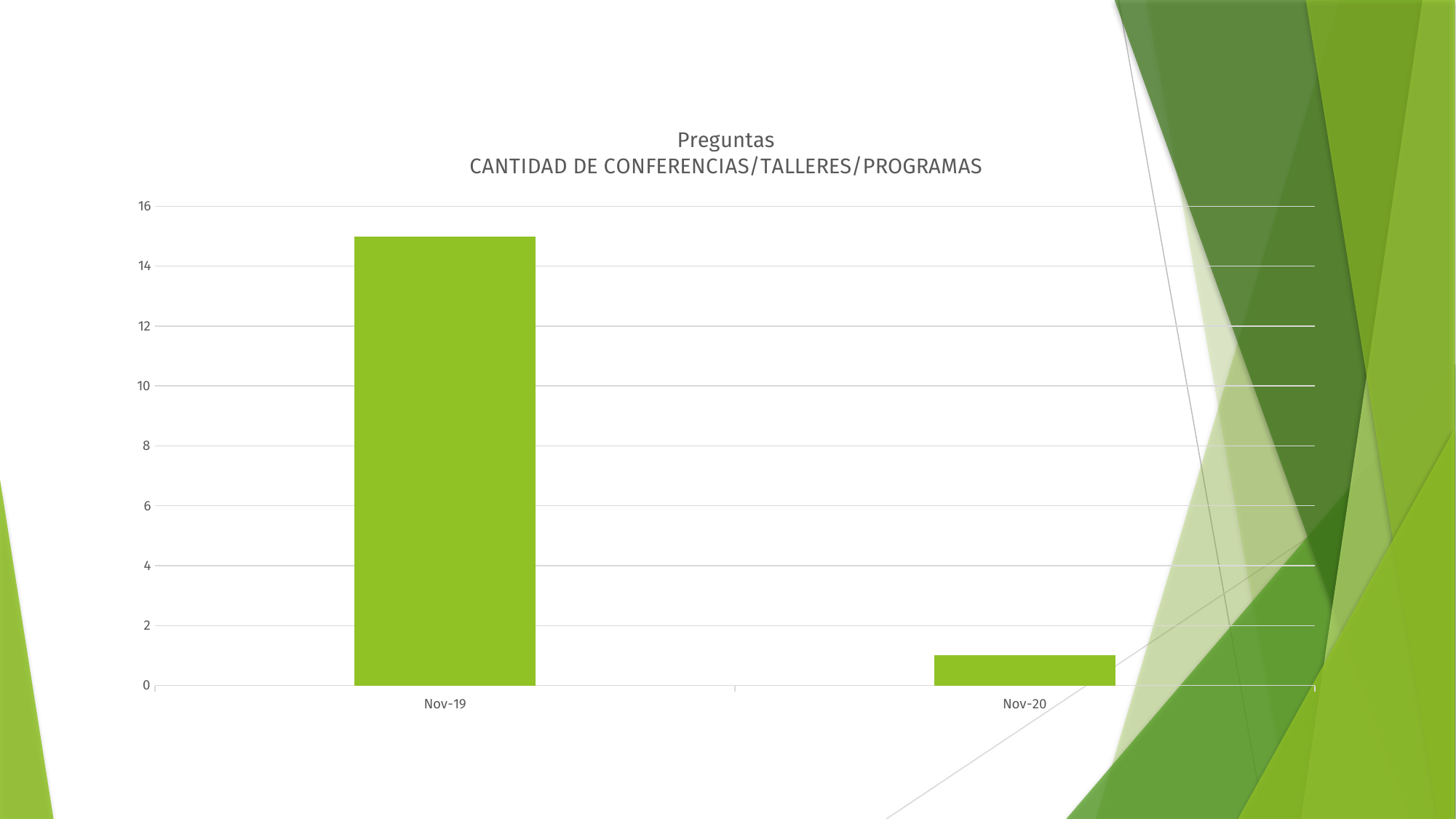

### Chart: Preguntas
CANTIDAD DE CONFERENCIAS/TALLERES/PROGRAMAS

| Category |  |
|---|---|
| 43770 | 15.0 |
| 44136 | 1.0 |